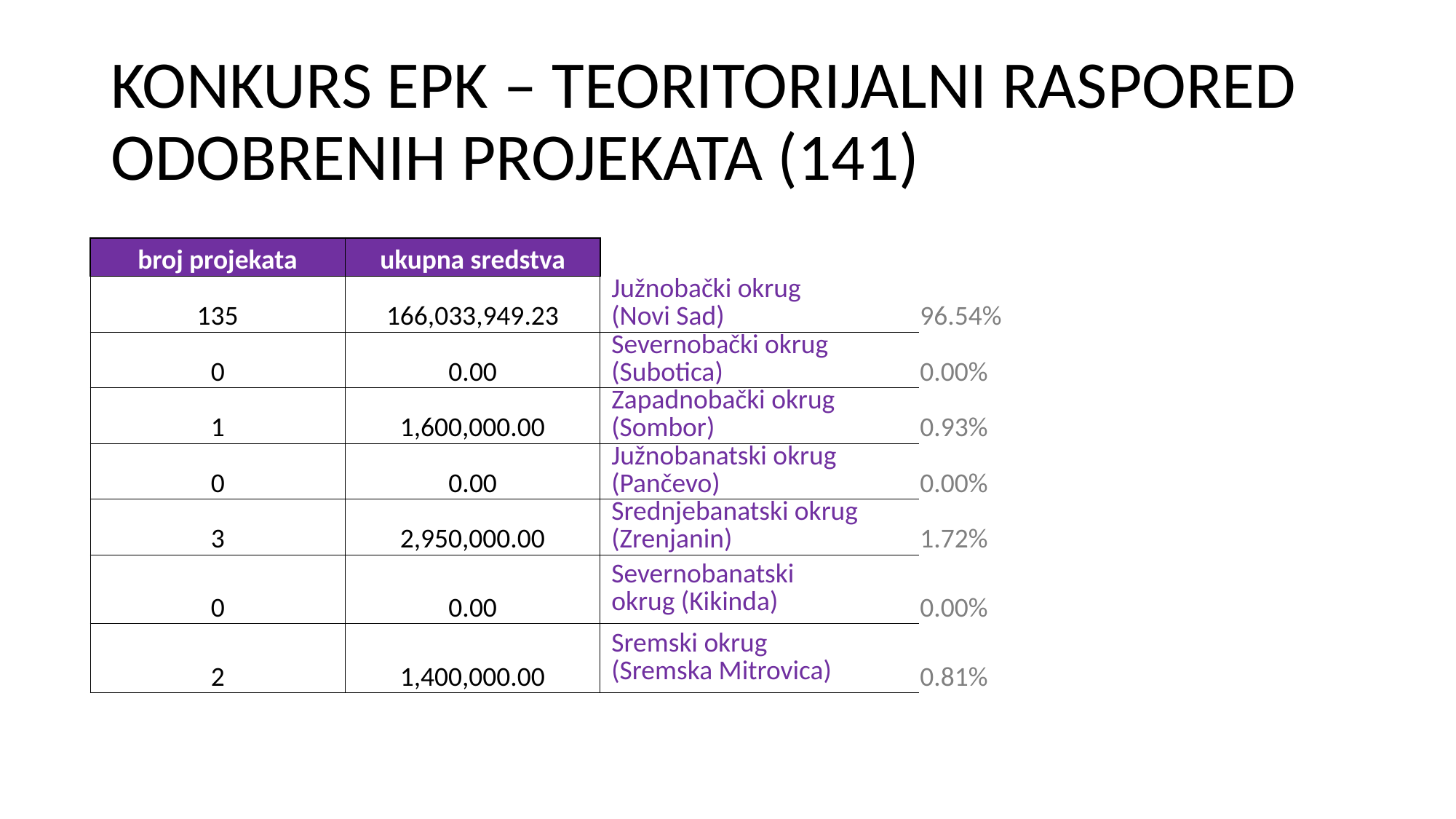

# KONKURS EPK – TEORITORIJALNI RASPORED ODOBRENIH PROJEKATA (141)
| broj projekata | ukupna sredstva |  |  |  |
| --- | --- | --- | --- | --- |
| 135 | 166,033,949.23 | Južnobački okrug (Novi Sad) |  | 96.54% |
| 0 | 0.00 | Severnobački okrug (Subotica) |  | 0.00% |
| 1 | 1,600,000.00 | Zapadnobački okrug (Sombor) |  | 0.93% |
| 0 | 0.00 | Južnobanatski okrug (Pančevo) |  | 0.00% |
| 3 | 2,950,000.00 | Srednjebanatski okrug (Zrenjanin) |  | 1.72% |
| 0 | 0.00 | Severnobanatski okrug (Kikinda) |  | 0.00% |
| 2 | 1,400,000.00 | Sremski okrug (Sremska Mitrovica) |  | 0.81% |